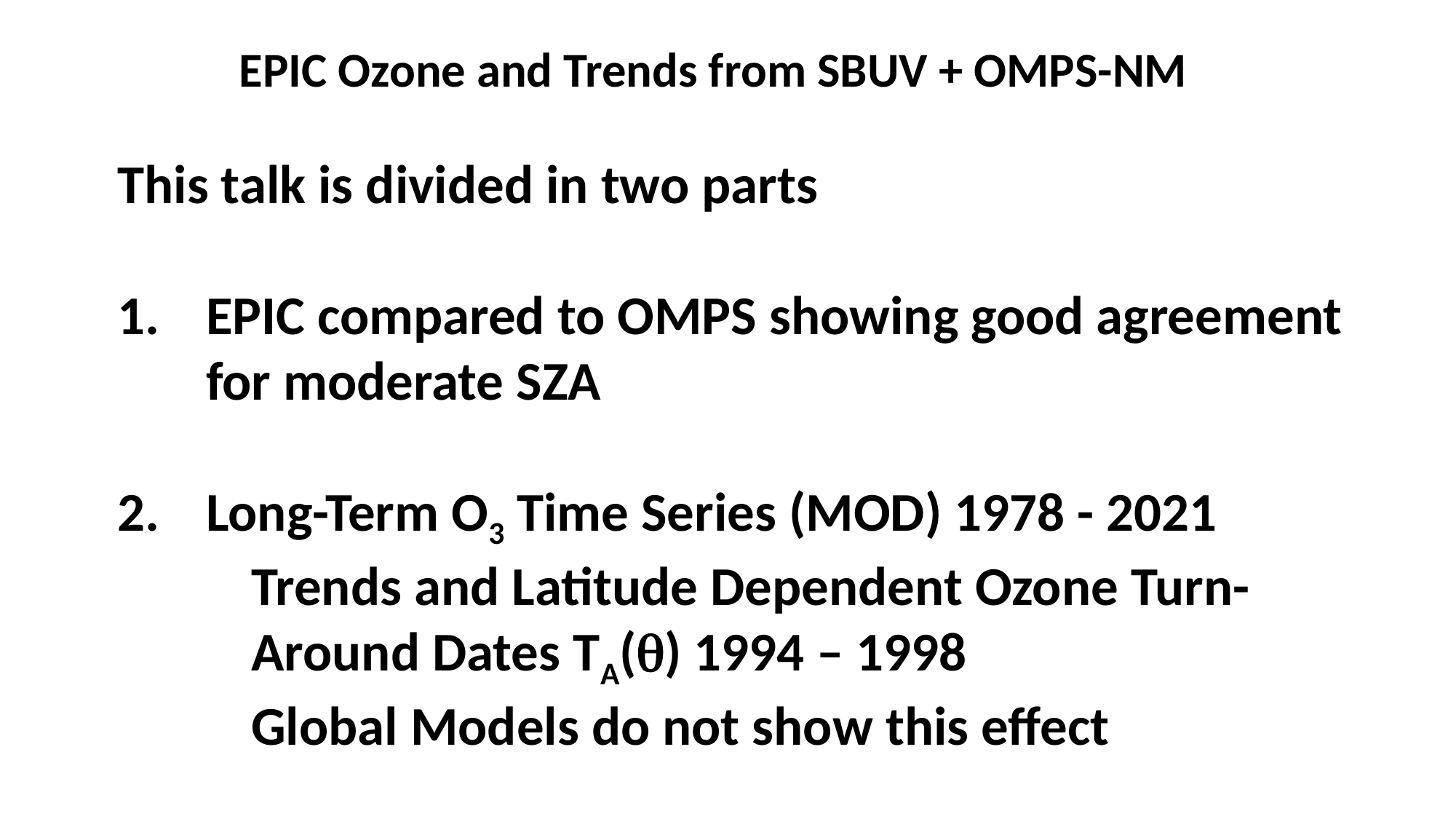

EPIC Ozone and Trends from SBUV + OMPS-NM
This talk is divided in two parts

EPIC compared to OMPS showing good agreement for moderate SZA
Long-Term O3 Time Series (MOD) 1978 - 2021
	  Trends and Latitude Dependent Ozone Turn-  	  	  Around Dates TA(θ) 1994 – 1998
	  Global Models do not show this effect